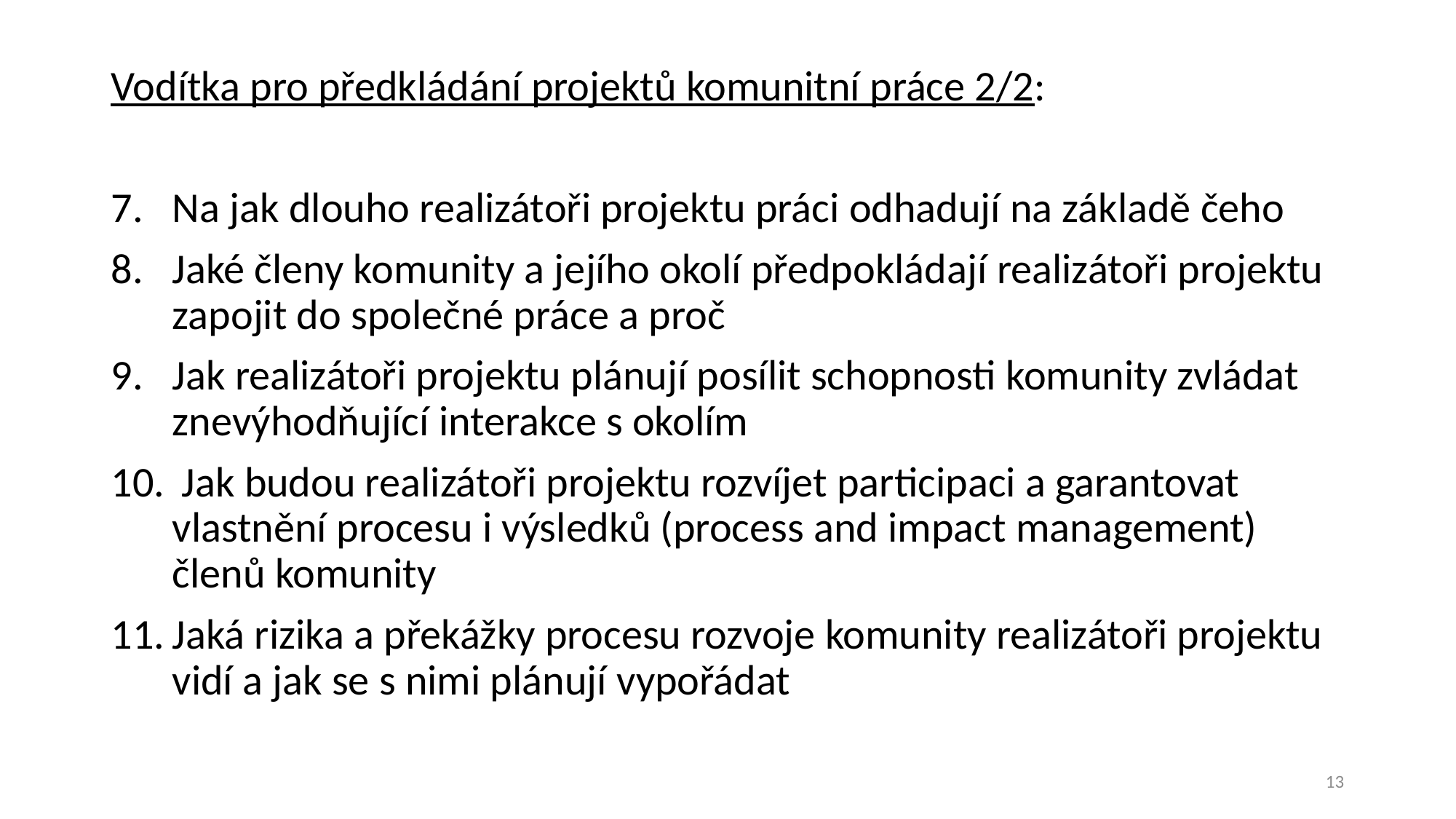

Vodítka pro předkládání projektů komunitní práce 2/2:

Na jak dlouho realizátoři projektu práci odhadují na základě čeho
Jaké členy komunity a jejího okolí předpokládají realizátoři projektu zapojit do společné práce a proč
Jak realizátoři projektu plánují posílit schopnosti komunity zvládat znevýhodňující interakce s okolím
 Jak budou realizátoři projektu rozvíjet participaci a garantovat vlastnění procesu i výsledků (process and impact management) členů komunity
Jaká rizika a překážky procesu rozvoje komunity realizátoři projektu vidí a jak se s nimi plánují vypořádat
13